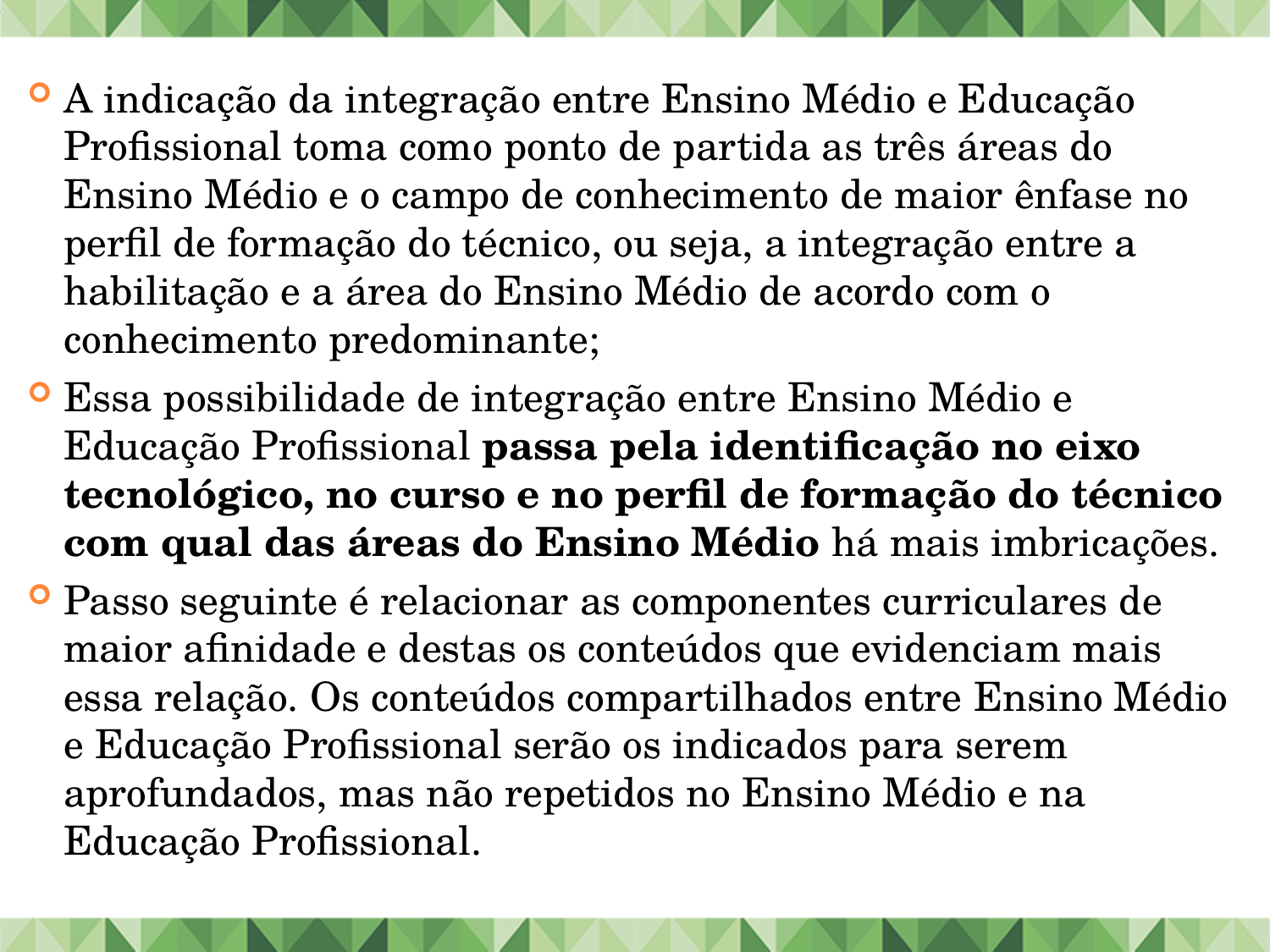

A indicação da integração entre Ensino Médio e Educação Profissional toma como ponto de partida as três áreas do Ensino Médio e o campo de conhecimento de maior ênfase no perfil de formação do técnico, ou seja, a integração entre a habilitação e a área do Ensino Médio de acordo com o conhecimento predominante;
Essa possibilidade de integração entre Ensino Médio e Educação Profissional passa pela identificação no eixo tecnológico, no curso e no perfil de formação do técnico com qual das áreas do Ensino Médio há mais imbricações.
Passo seguinte é relacionar as componentes curriculares de maior afinidade e destas os conteúdos que evidenciam mais essa relação. Os conteúdos compartilhados entre Ensino Médio e Educação Profissional serão os indicados para serem aprofundados, mas não repetidos no Ensino Médio e na Educação Profissional.